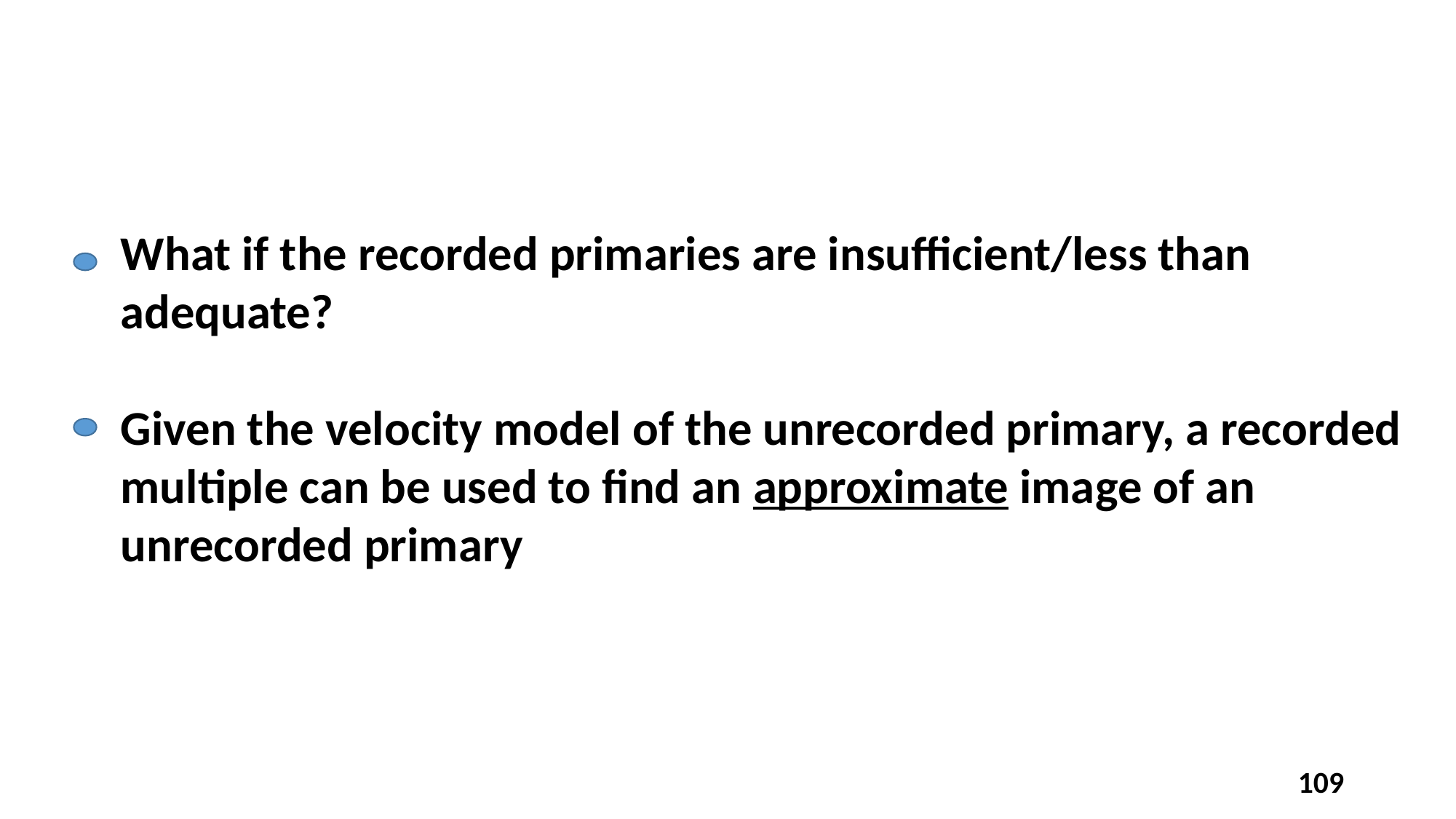

What if the recorded primaries are insufficient/less than adequate?

Given the velocity model of the unrecorded primary, a recorded multiple can be used to find an approximate image of an unrecorded primary

109